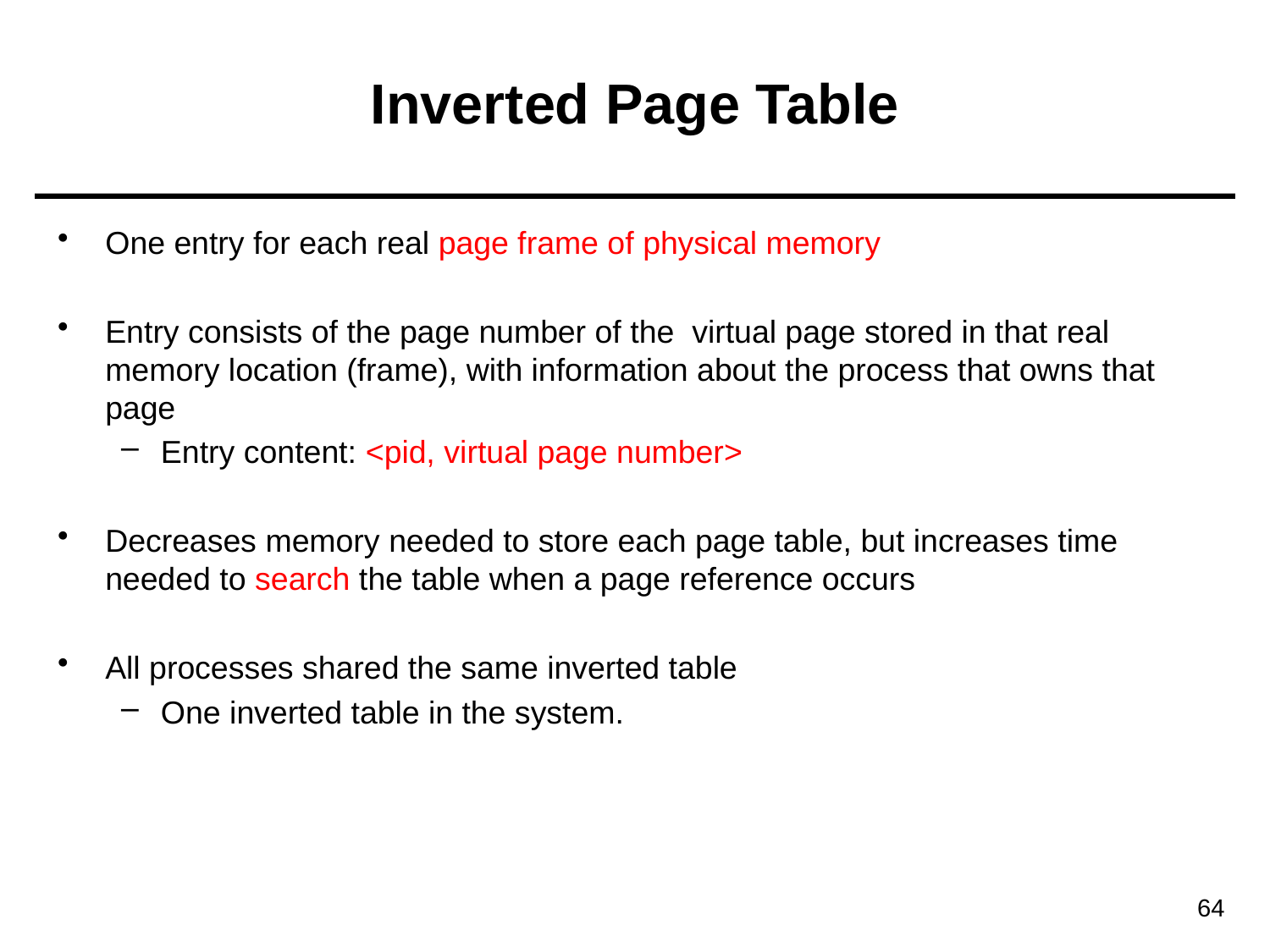

# Inverted Page Table
One entry for each real page frame of physical memory

Entry consists of the page number of the  virtual page stored in that real memory location (frame), with information about the process that owns that page
Entry content: <pid, virtual page number>

Decreases memory needed to store each page table, but increases time needed to search the table when a page reference occurs

All processes shared the same inverted table
One inverted table in the system.

64